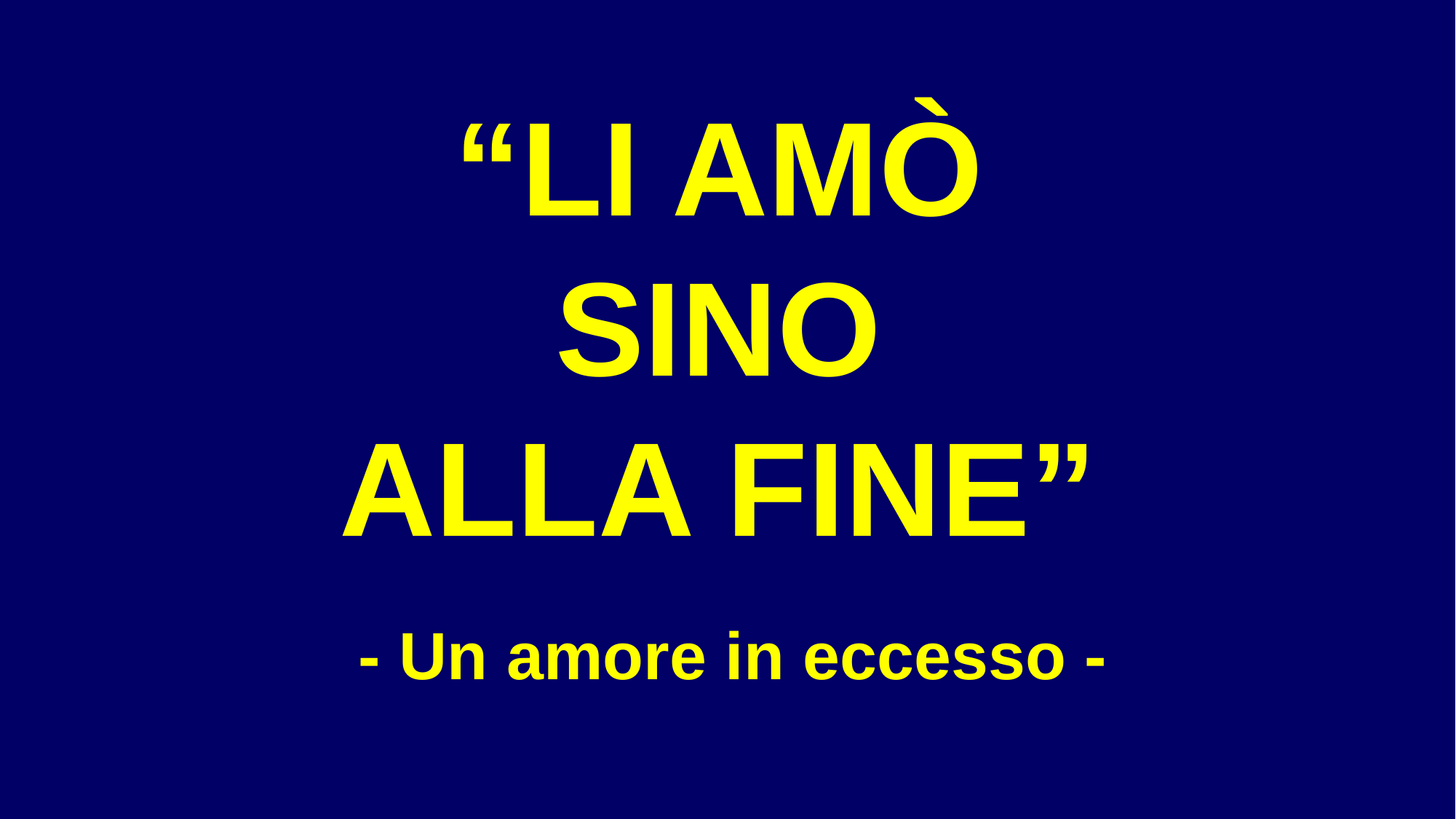

# “LI AMÒ SINO ALLA FINE”
 - Un amore in eccesso -